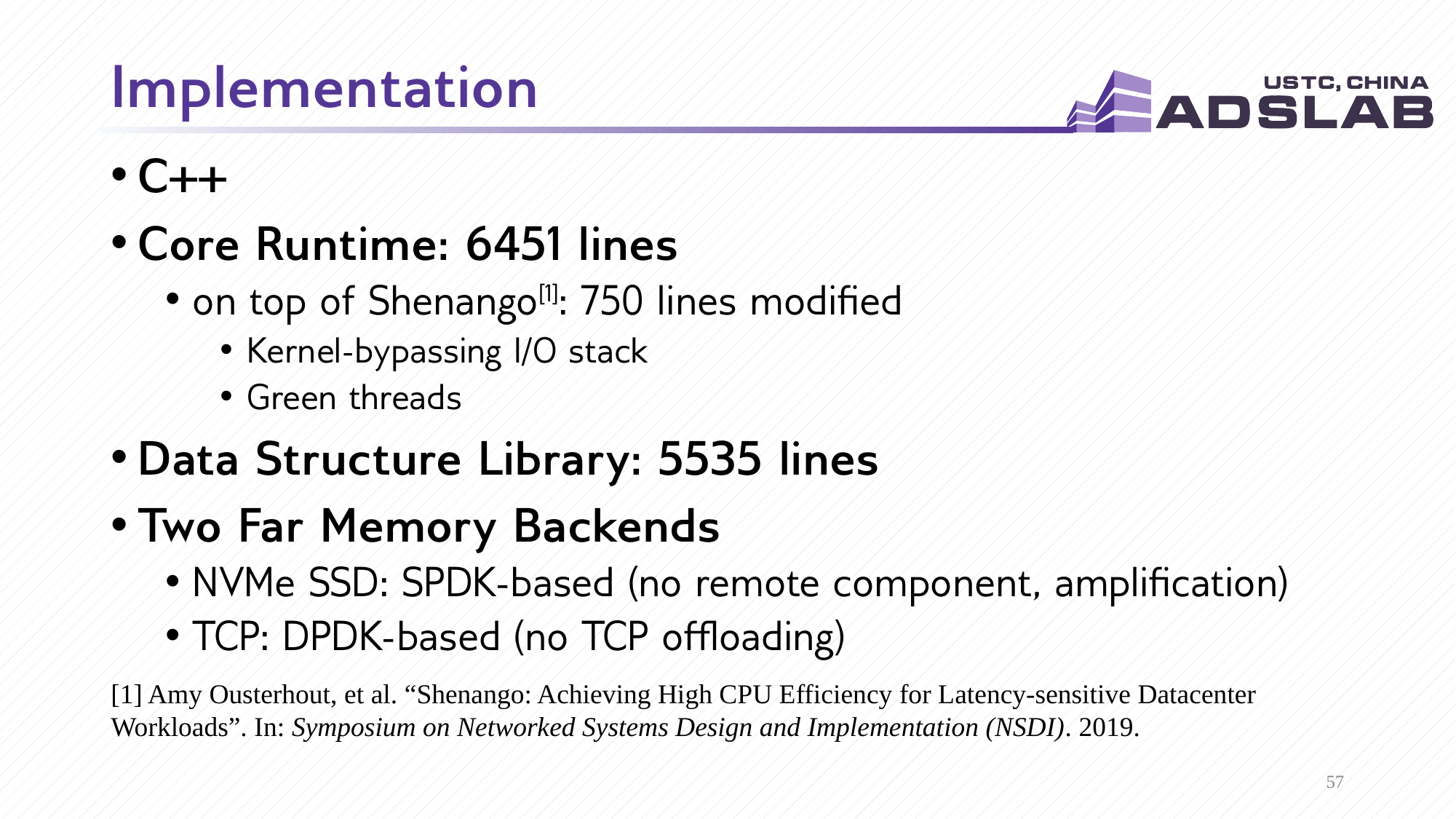

# Implementation
C++
Core Runtime: 6451 lines
on top of Shenango[1]: 750 lines modified
Kernel-bypassing I/O stack
Green threads
Data Structure Library: 5535 lines
Two Far Memory Backends
NVMe SSD: SPDK-based (no remote component, amplification)
TCP: DPDK-based (no TCP offloading)
[1] Amy Ousterhout, et al. “Shenango: Achieving High CPU Efficiency for Latency-sensitive Datacenter Workloads”. In: Symposium on Networked Systems Design and Implementation (NSDI). 2019.